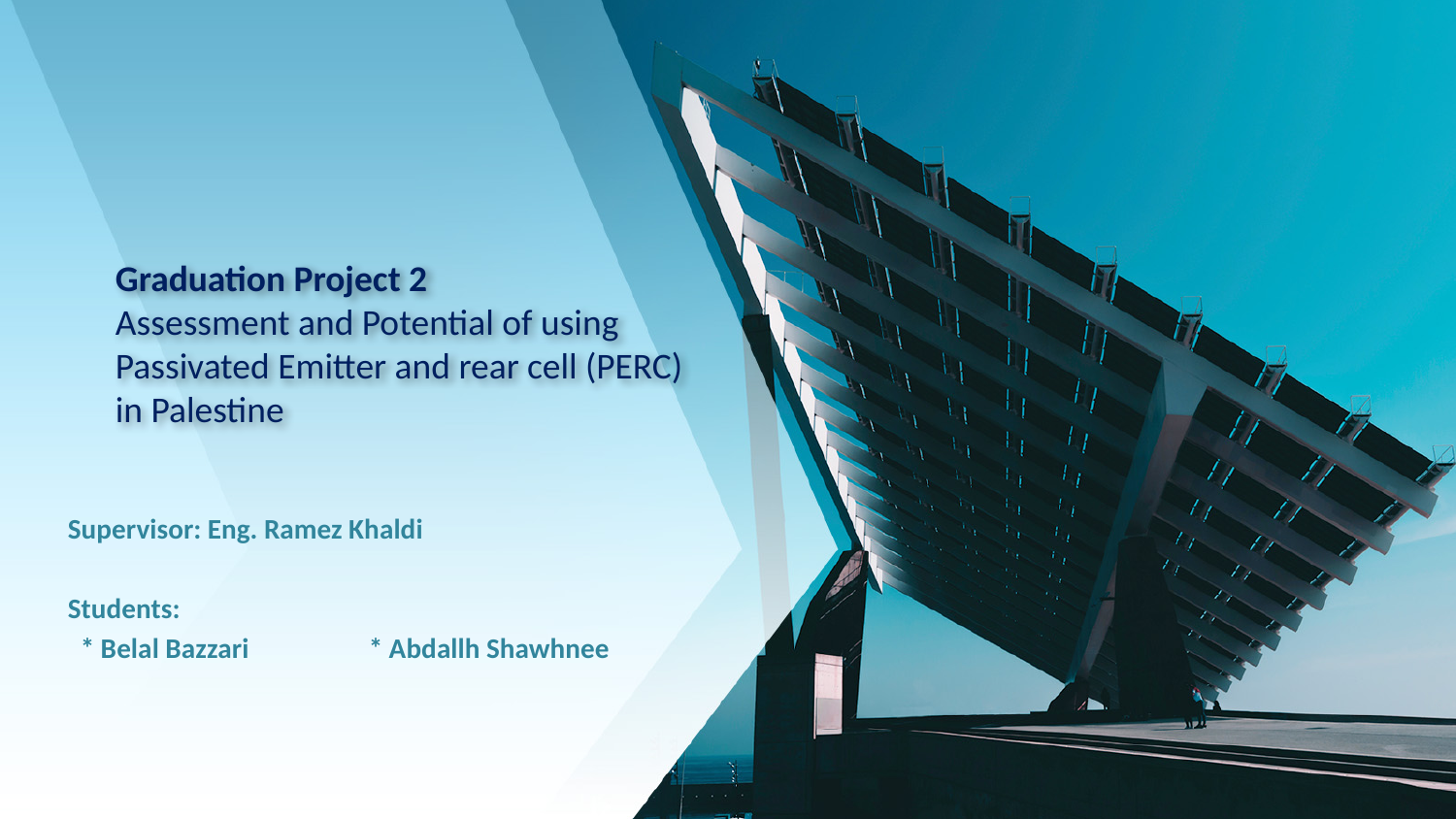

# Graduation Project 2 Assessment and Potential of using Passivated Emitter and rear cell (PERC) in Palestine
Supervisor: Eng. Ramez Khaldi

Students:
  * Belal Bazzari                   * Abdallh Shawhnee